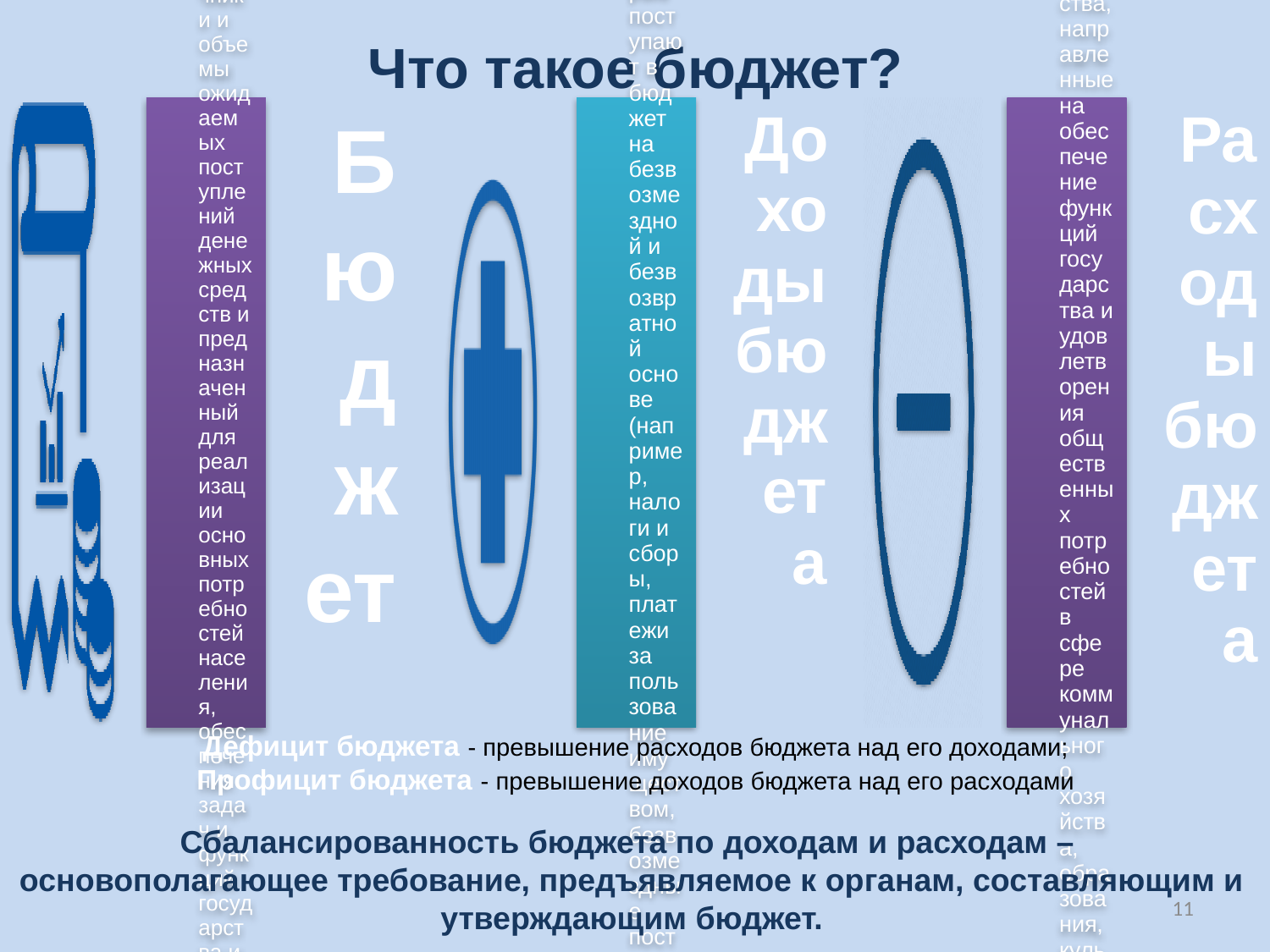

# Что такое бюджет?
Бюджет
Доходы бюджета
Расходы бюджета
Дефицит бюджета - превышение расходов бюджета над его доходами;
Профицит бюджета - превышение доходов бюджета над его расходами
Сбалансированность бюджета по доходам и расходам –
основополагающее требование, предъявляемое к органам, составляющим и утверждающим бюджет.

11